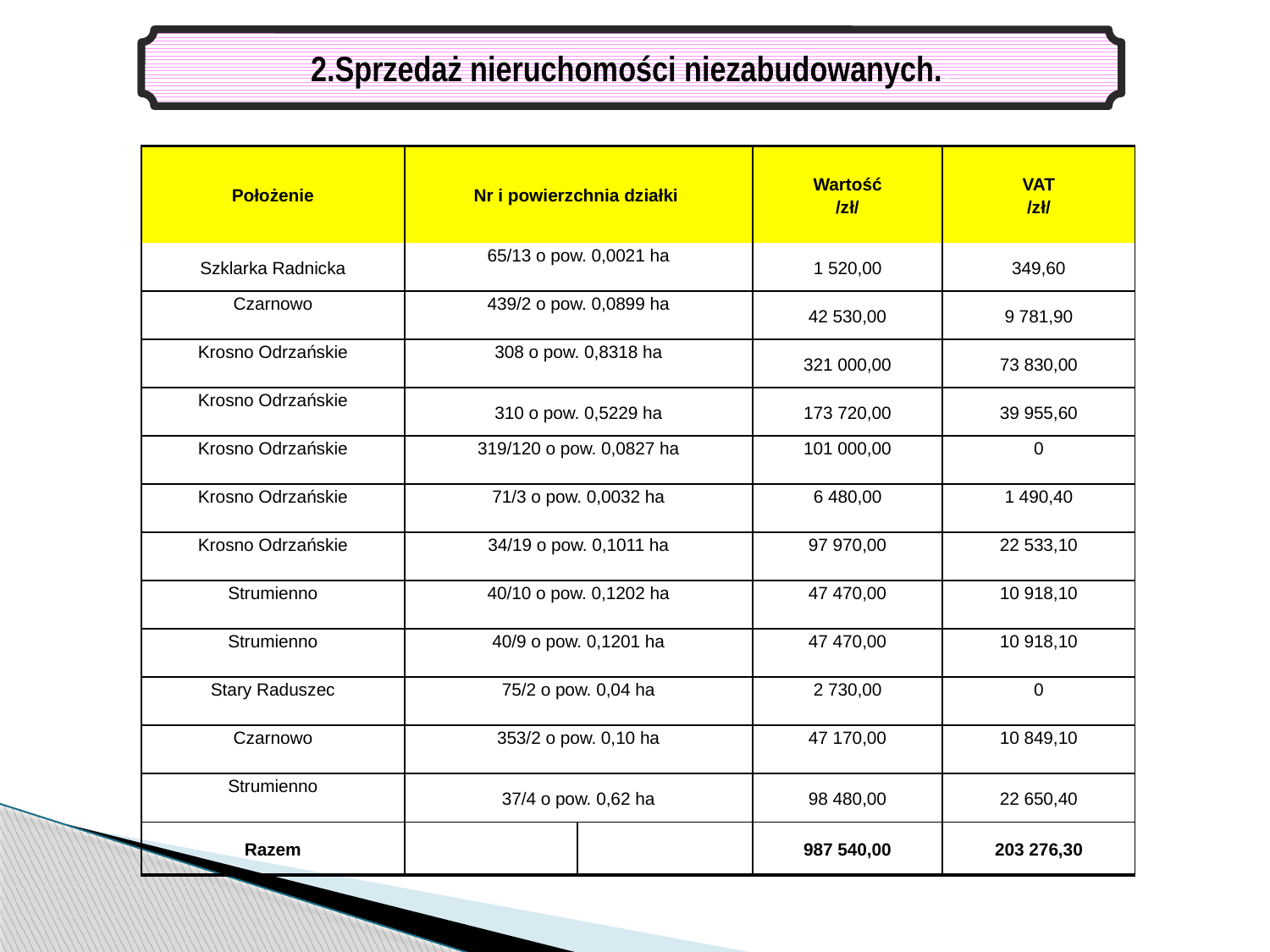

2.Sprzedaż nieruchomości niezabudowanych..
| Położenie | Nr i powierzchnia działki |  | Wartość /zł/ | VAT /zł/ |
| --- | --- | --- | --- | --- |
| Szklarka Radnicka | 65/13 o pow. 0,0021 ha |  | 1 520,00 | 349,60 |
| Czarnowo | 439/2 o pow. 0,0899 ha |  | 42 530,00 | 9 781,90 |
| Krosno Odrzańskie | 308 o pow. 0,8318 ha |  | 321 000,00 | 73 830,00 |
| Krosno Odrzańskie | 310 o pow. 0,5229 ha |  | 173 720,00 | 39 955,60 |
| Krosno Odrzańskie | 319/120 o pow. 0,0827 ha |  | 101 000,00 | 0 |
| Krosno Odrzańskie | 71/3 o pow. 0,0032 ha |  | 6 480,00 | 1 490,40 |
| Krosno Odrzańskie | 34/19 o pow. 0,1011 ha |  | 97 970,00 | 22 533,10 |
| Strumienno | 40/10 o pow. 0,1202 ha |  | 47 470,00 | 10 918,10 |
| Strumienno | 40/9 o pow. 0,1201 ha |  | 47 470,00 | 10 918,10 |
| Stary Raduszec | 75/2 o pow. 0,04 ha |  | 2 730,00 | 0 |
| Czarnowo | 353/2 o pow. 0,10 ha |  | 47 170,00 | 10 849,10 |
| Strumienno | 37/4 o pow. 0,62 ha |  | 98 480,00 | 22 650,40 |
| Razem |  |  | 987 540,00 | 203 276,30 |